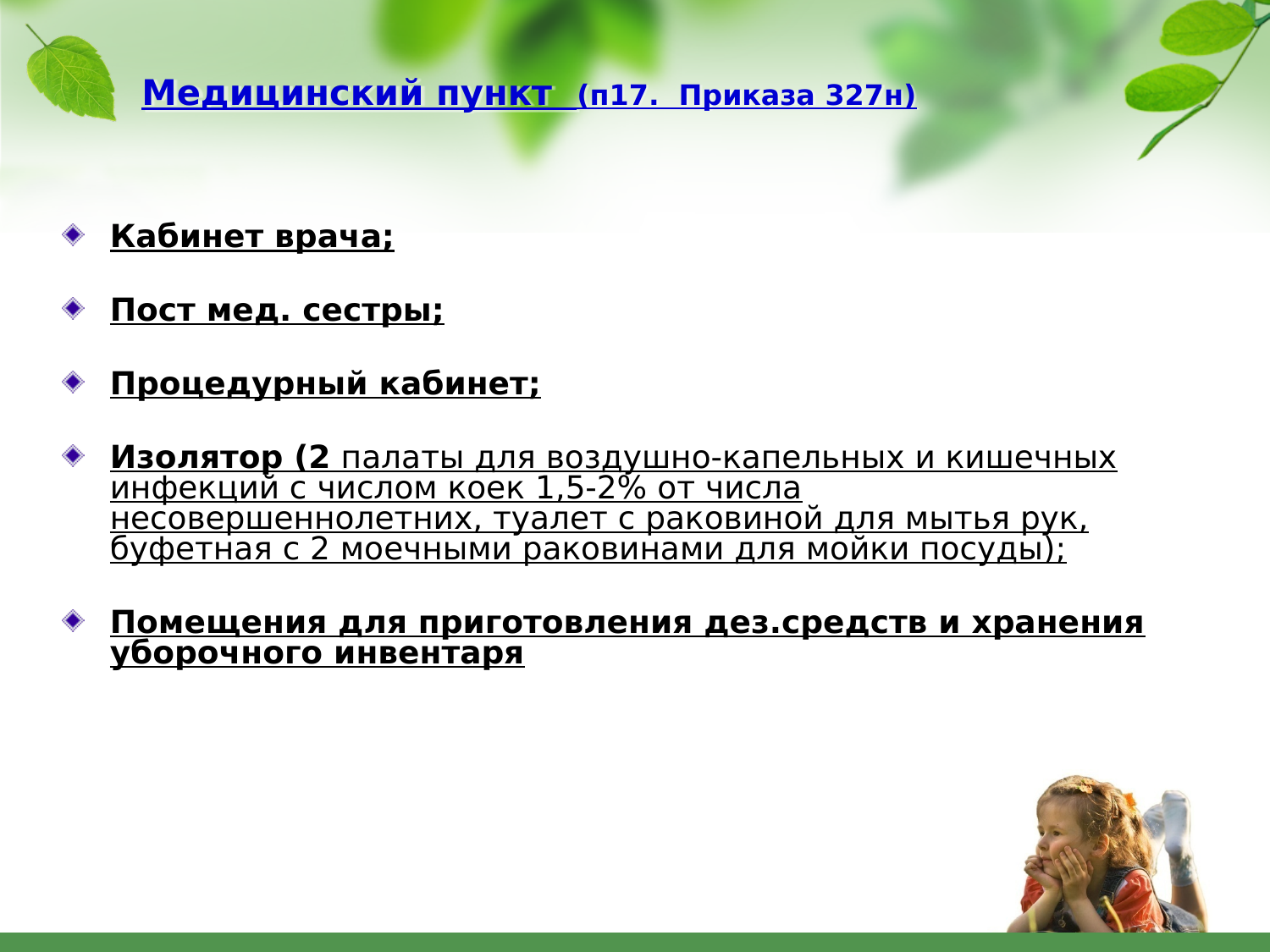

# Медицинский пункт  (п17.  Приказа 327н)

Кабинет врача;

Пост мед. сестры;

Процедурный кабинет;

Изолятор (2 палаты для воздушно-капельных и кишечных инфекций с числом коек 1,5-2% от числа несовершеннолетних, туалет с раковиной для мытья рук, буфетная с 2 моечными раковинами для мойки посуды);

Помещения для приготовления дез.средств и хранения уборочного инвентаря